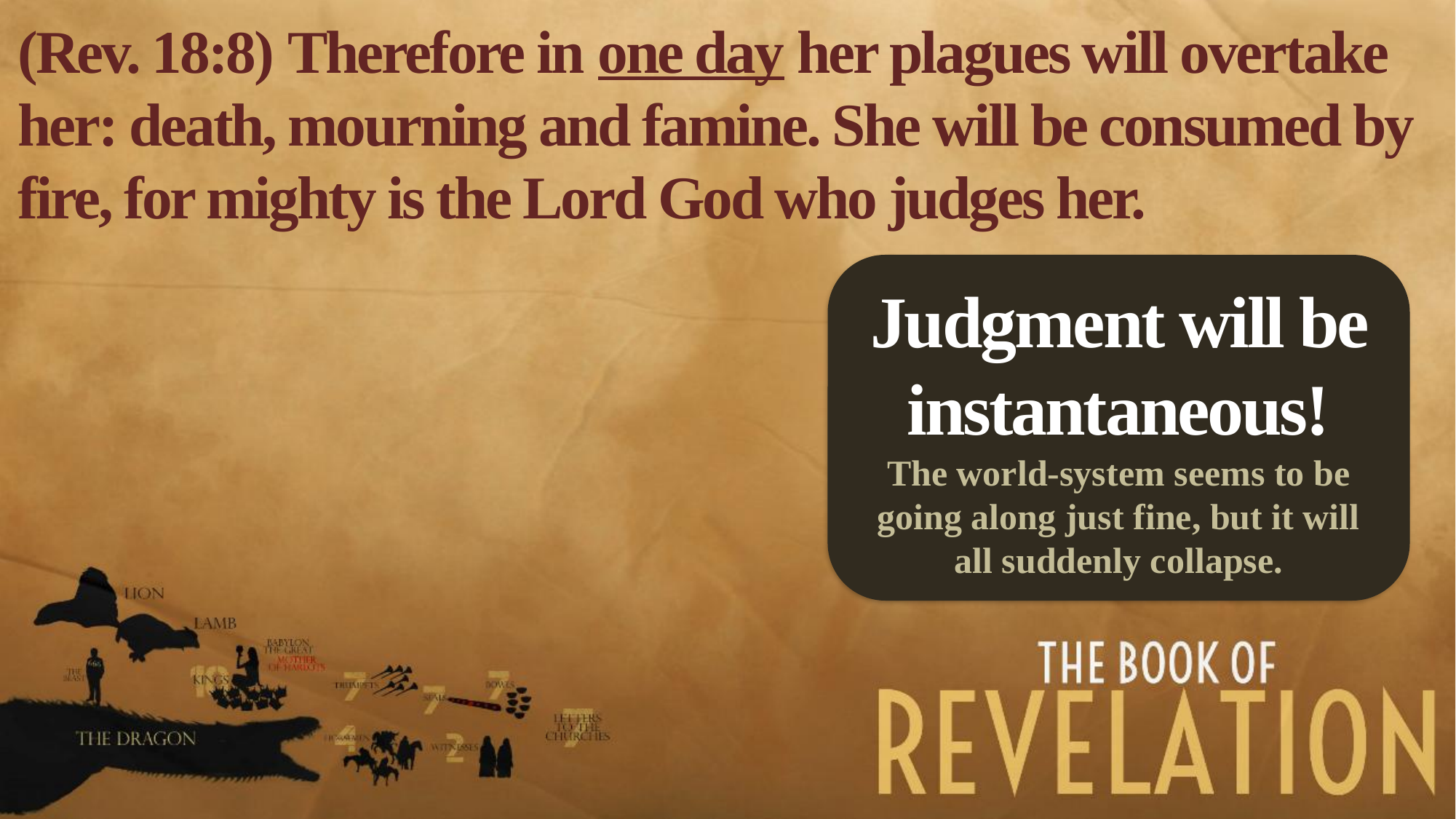

(Rev. 18:8) Therefore in one day her plagues will overtake her: death, mourning and famine. She will be consumed by fire, for mighty is the Lord God who judges her.
Judgment will be instantaneous!
The world-system seems to be going along just fine, but it will all suddenly collapse.